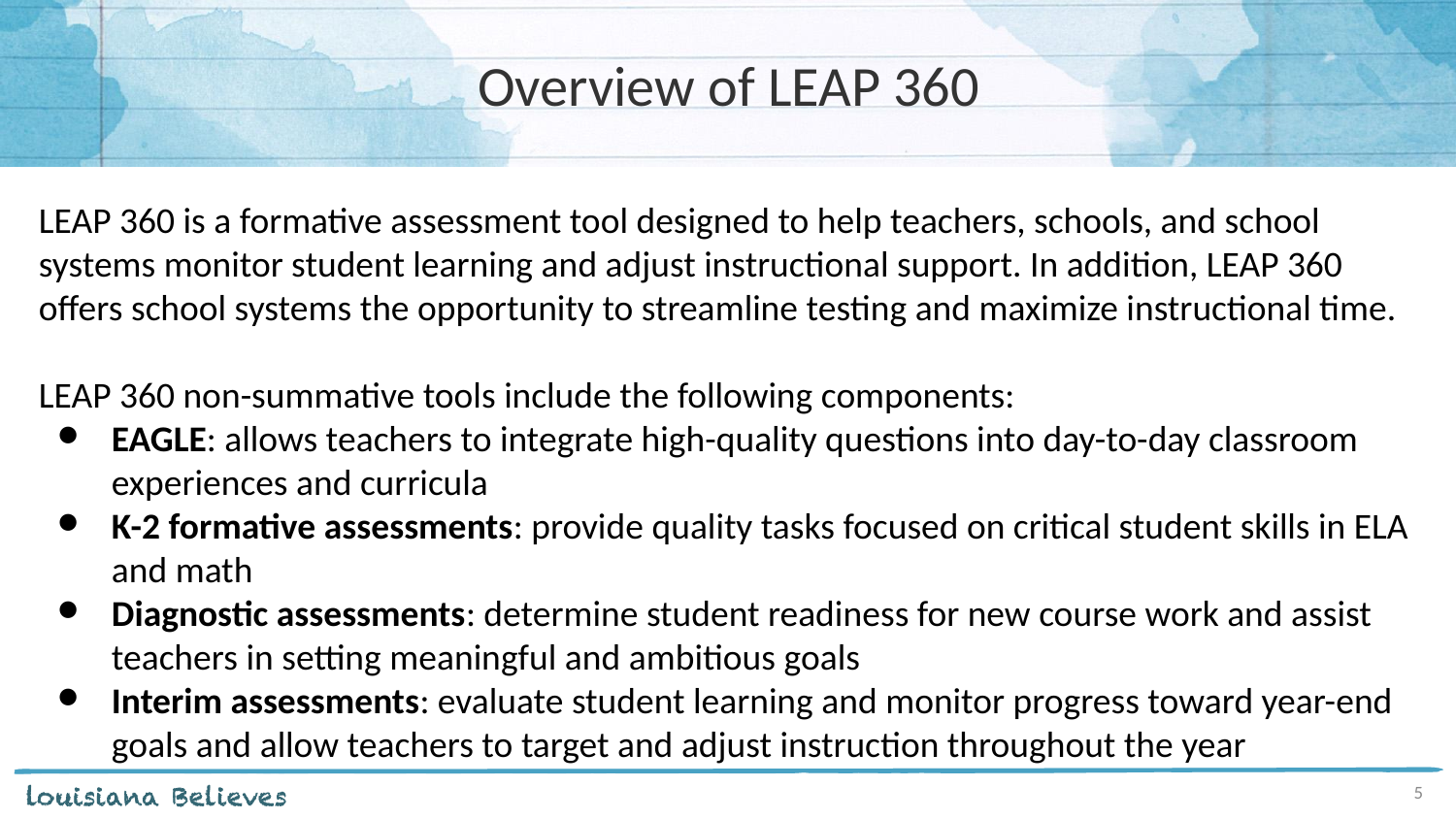

# Overview of LEAP 360
LEAP 360 is a formative assessment tool designed to help teachers, schools, and school systems monitor student learning and adjust instructional support. In addition, LEAP 360 offers school systems the opportunity to streamline testing and maximize instructional time.

LEAP 360 non-summative tools include the following components:
EAGLE: allows teachers to integrate high-quality questions into day-to-day classroom experiences and curricula
K-2 formative assessments: provide quality tasks focused on critical student skills in ELA and math
Diagnostic assessments: determine student readiness for new course work and assist teachers in setting meaningful and ambitious goals
Interim assessments: evaluate student learning and monitor progress toward year-end goals and allow teachers to target and adjust instruction throughout the year